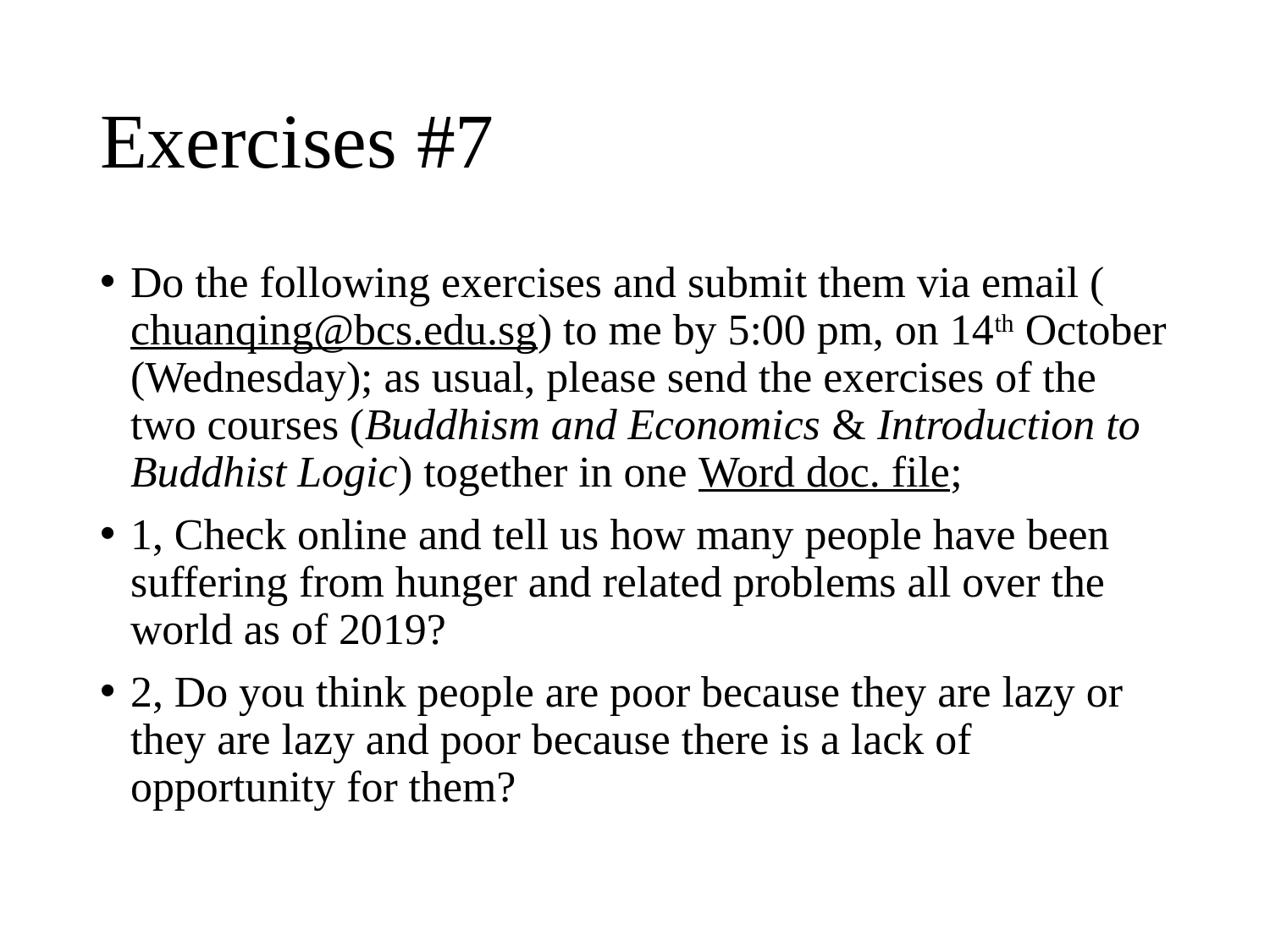

# Exercises #7
Do the following exercises and submit them via email (chuanqing@bcs.edu.sg) to me by 5:00 pm, on 14th October (Wednesday); as usual, please send the exercises of the two courses (Buddhism and Economics & Introduction to Buddhist Logic) together in one Word doc. file;
1, Check online and tell us how many people have been suffering from hunger and related problems all over the world as of 2019?
2, Do you think people are poor because they are lazy or they are lazy and poor because there is a lack of opportunity for them?